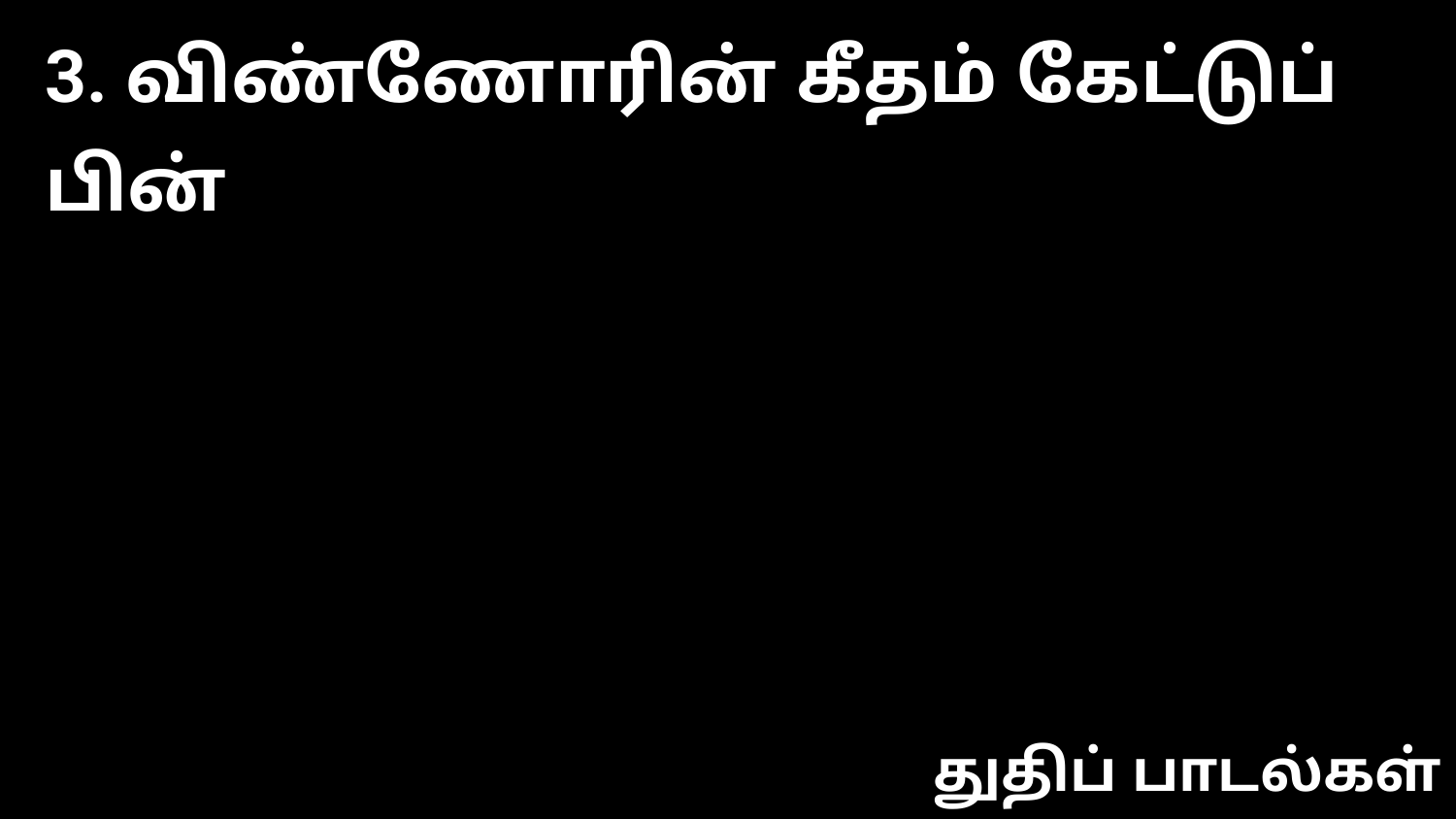

3. விண்ணோரின் கீதம் கேட்டுப் பின்
துதிப் பாடல்கள்